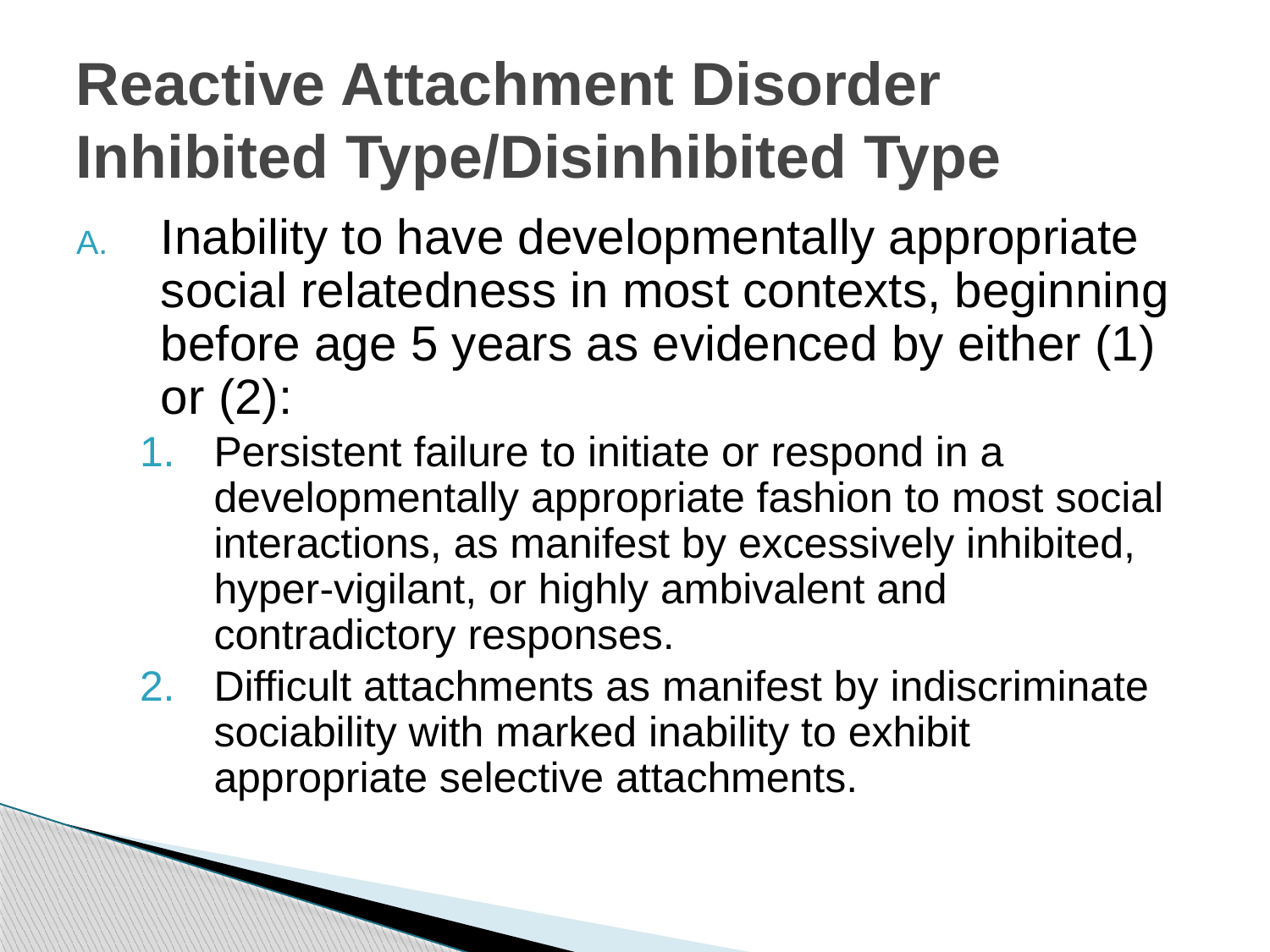

# Reactive Attachment Disorder Inhibited Type/Disinhibited Type
Inability to have developmentally appropriate social relatedness in most contexts, beginning before age 5 years as evidenced by either (1) or (2):
Persistent failure to initiate or respond in a developmentally appropriate fashion to most social interactions, as manifest by excessively inhibited, hyper-vigilant, or highly ambivalent and contradictory responses.
Difficult attachments as manifest by indiscriminate sociability with marked inability to exhibit appropriate selective attachments.